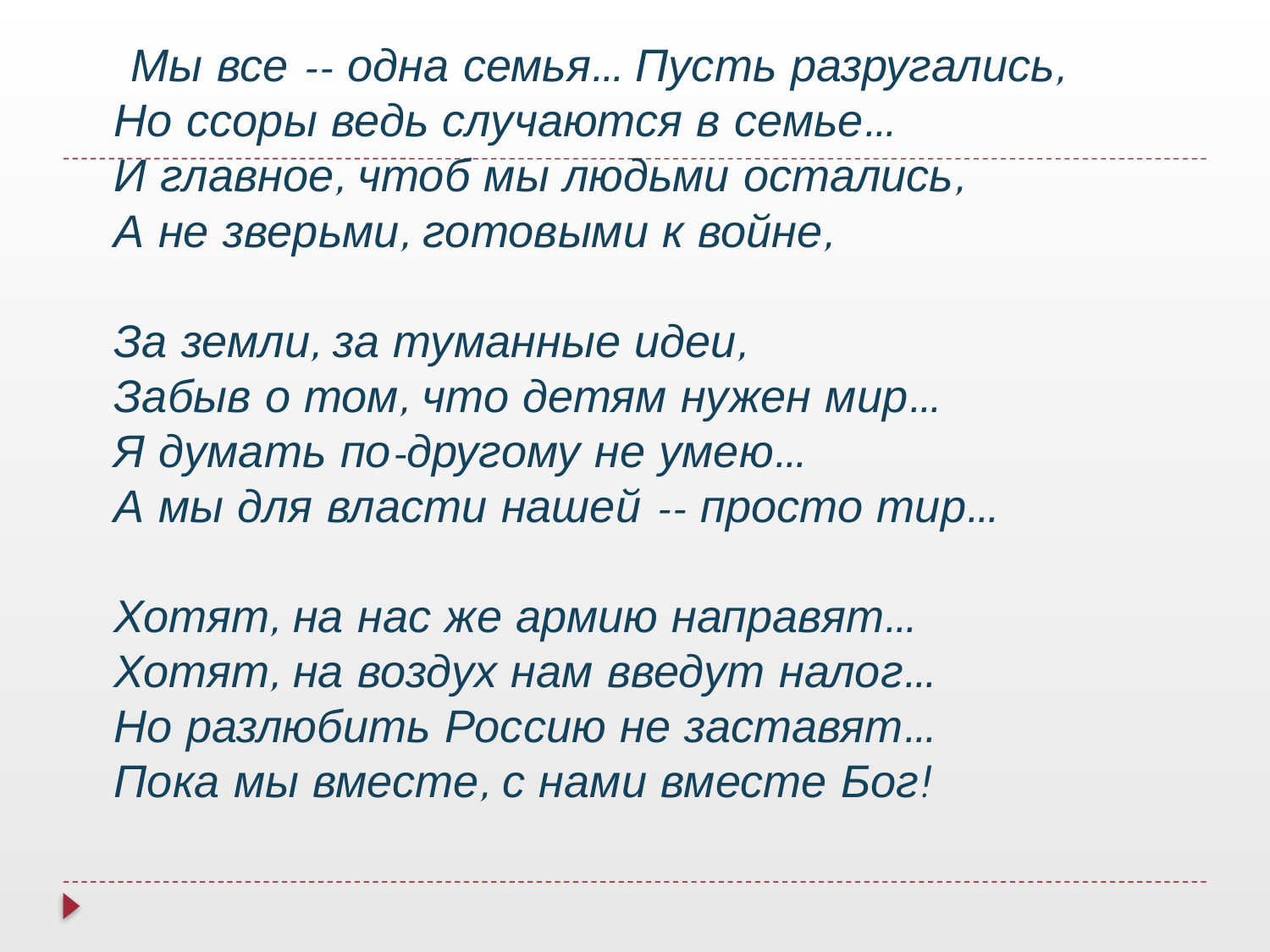

#
    Мы все -- одна семья... Пусть разругались,
Но ссоры ведь случаются в семье...
И главное, чтоб мы людьми остались,
А не зверьми, готовыми к войне,
За земли, за туманные идеи,
Забыв о том, что детям нужен мир...
Я думать по-другому не умею...
А мы для власти нашей -- просто тир...
Хотят, на нас же армию направят...
Хотят, на воздух нам введут налог...
Но разлюбить Россию не заставят...
Пока мы вместе, с нами вместе Бог!